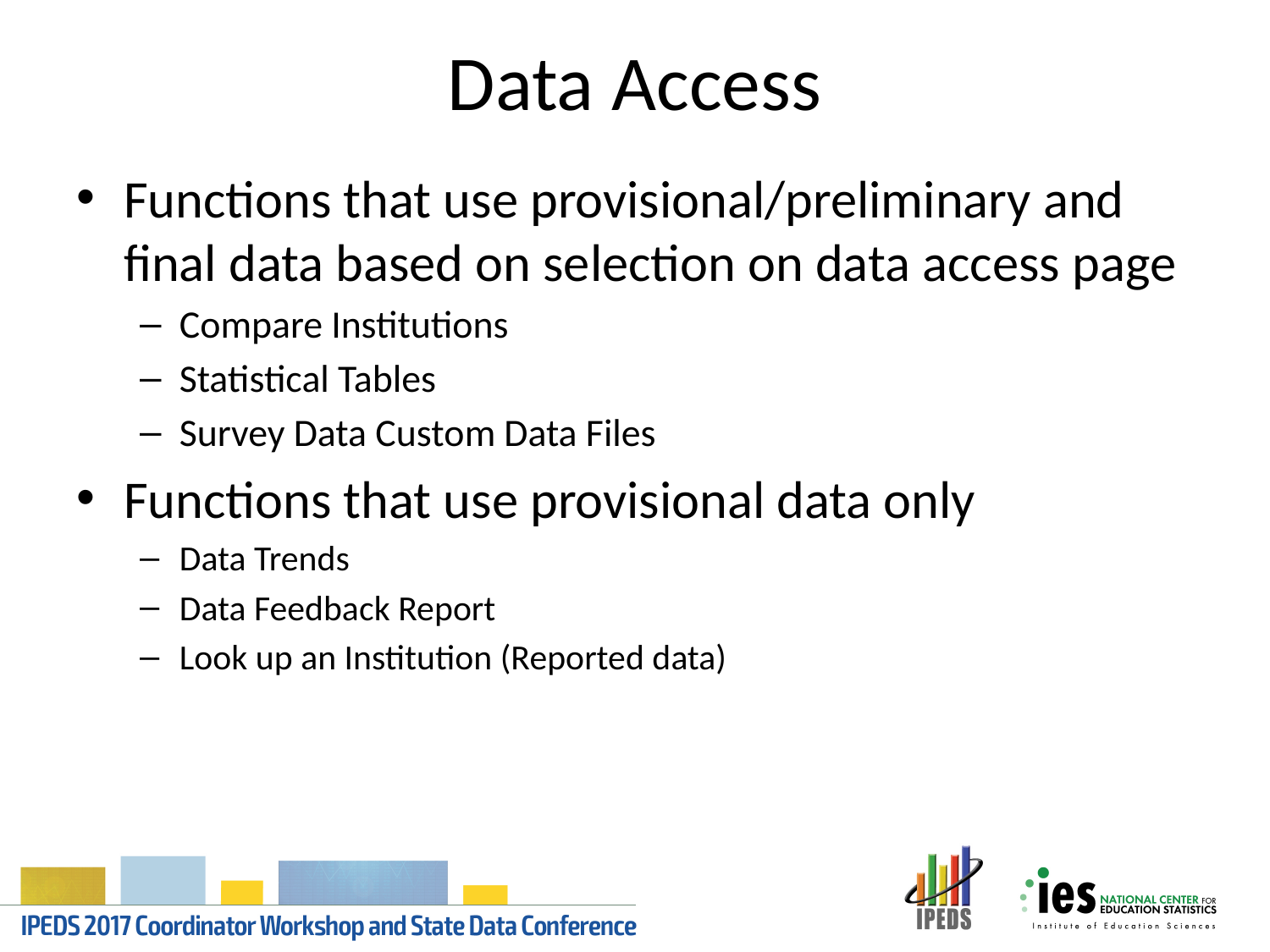

# Data Access
Functions that use provisional/preliminary and final data based on selection on data access page
Compare Institutions
Statistical Tables
Survey Data Custom Data Files
Functions that use provisional data only
Data Trends
Data Feedback Report
Look up an Institution (Reported data)